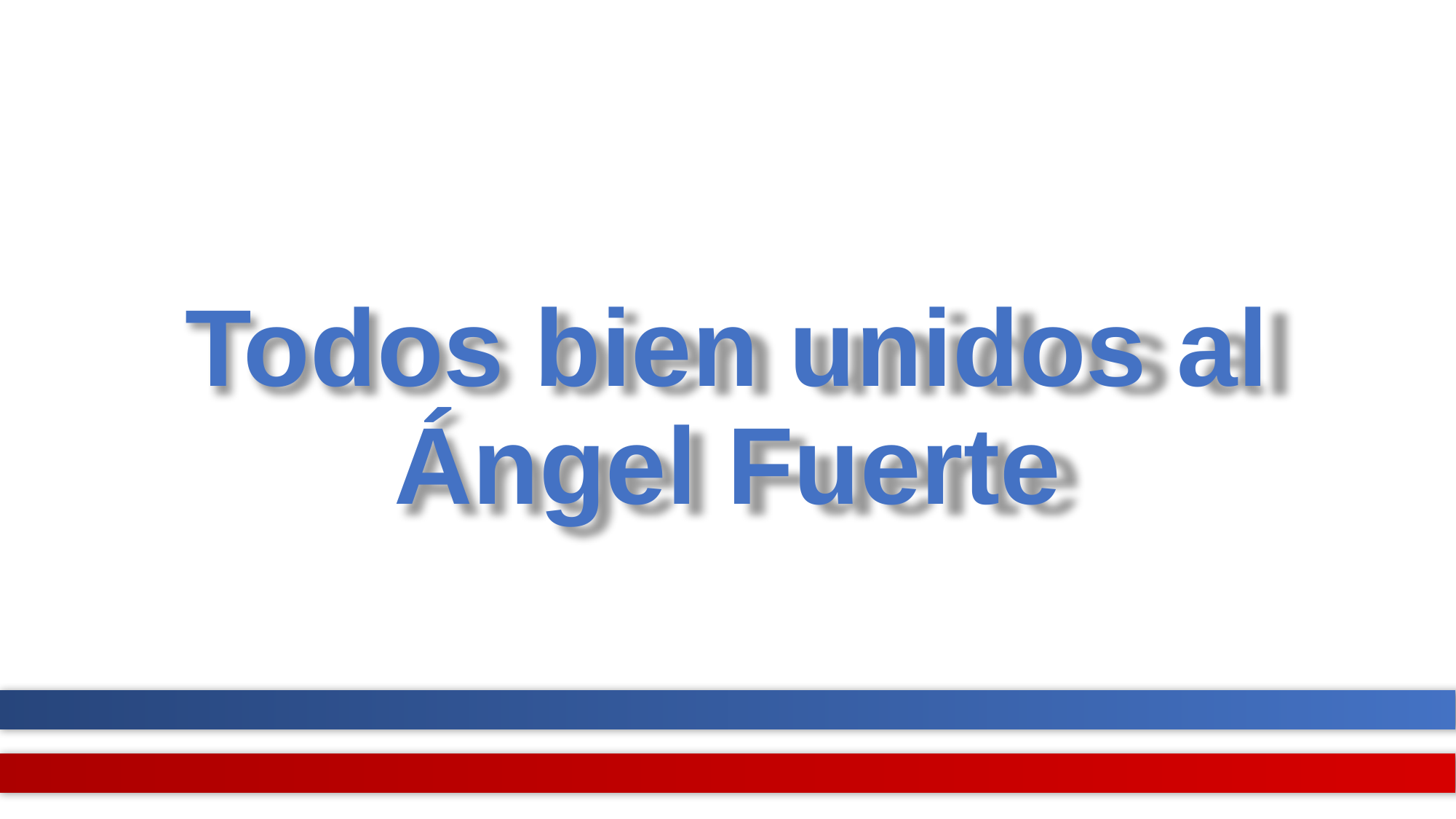

# Todos bien unidos al Ángel Fuerte